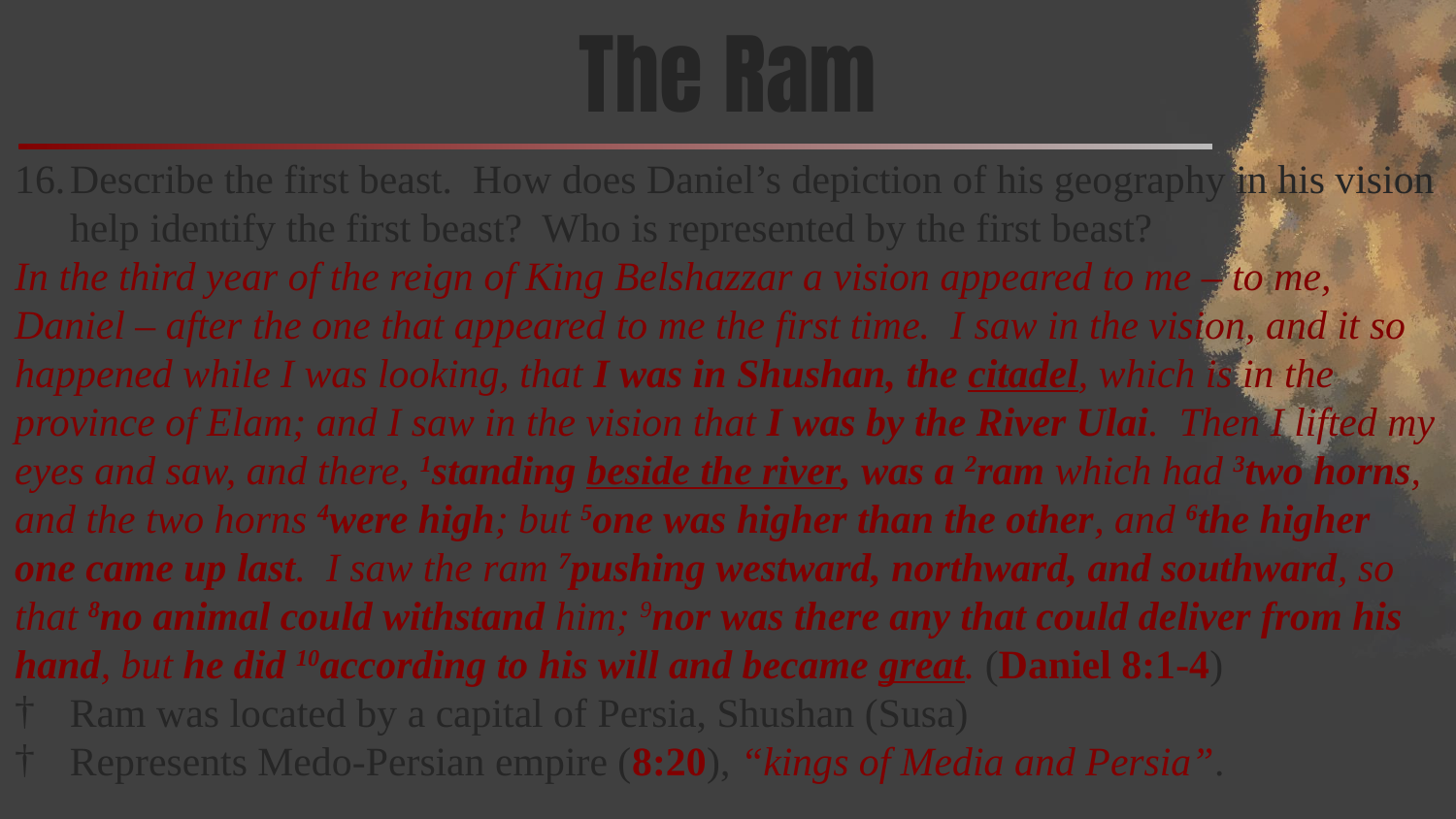

# The Ram
Describe the first beast.  How does Daniel’s depiction of his geography in his vision help identify the first beast?  Who is represented by the first beast?
In the third year of the reign of King Belshazzar a vision appeared to me – to me, Daniel – after the one that appeared to me the first time.  I saw in the vision, and it so happened while I was looking, that I was in Shushan, the citadel, which is in the province of Elam; and I saw in the vision that I was by the River Ulai.  Then I lifted my eyes and saw, and there, 1standing beside the river, was a 2ram which had 3two horns, and the two horns 4were high; but 5one was higher than the other, and 6the higher one came up last.  I saw the ram 7pushing westward, northward, and southward, so that 8no animal could withstand him; 9nor was there any that could deliver from his hand, but he did 10according to his will and became great. (Daniel 8:1-4)
Ram was located by a capital of Persia, Shushan (Susa)
Represents Medo-Persian empire (8:20), “kings of Media and Persia”.